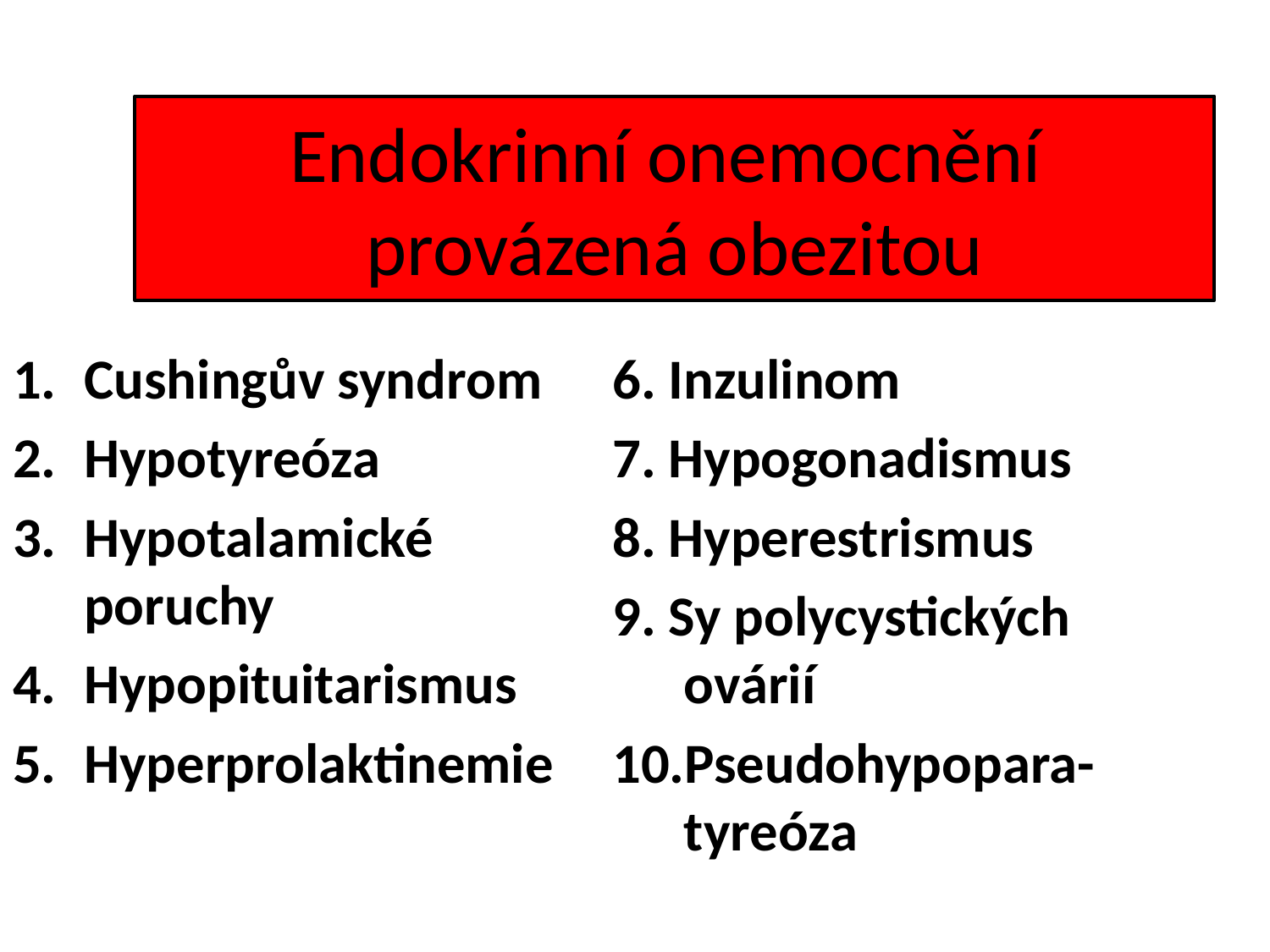

# Endokrinní onemocnění  provázená obezitou
Cushingův syndrom
Hypotyreóza
Hypotalamické poruchy
Hypopituitarismus
Hyperprolaktinemie

6. Inzulinom
7. Hypogonadismus
8. Hyperestrismus
9. Sy polycystických ovárií
10.Pseudohypopara-tyreóza